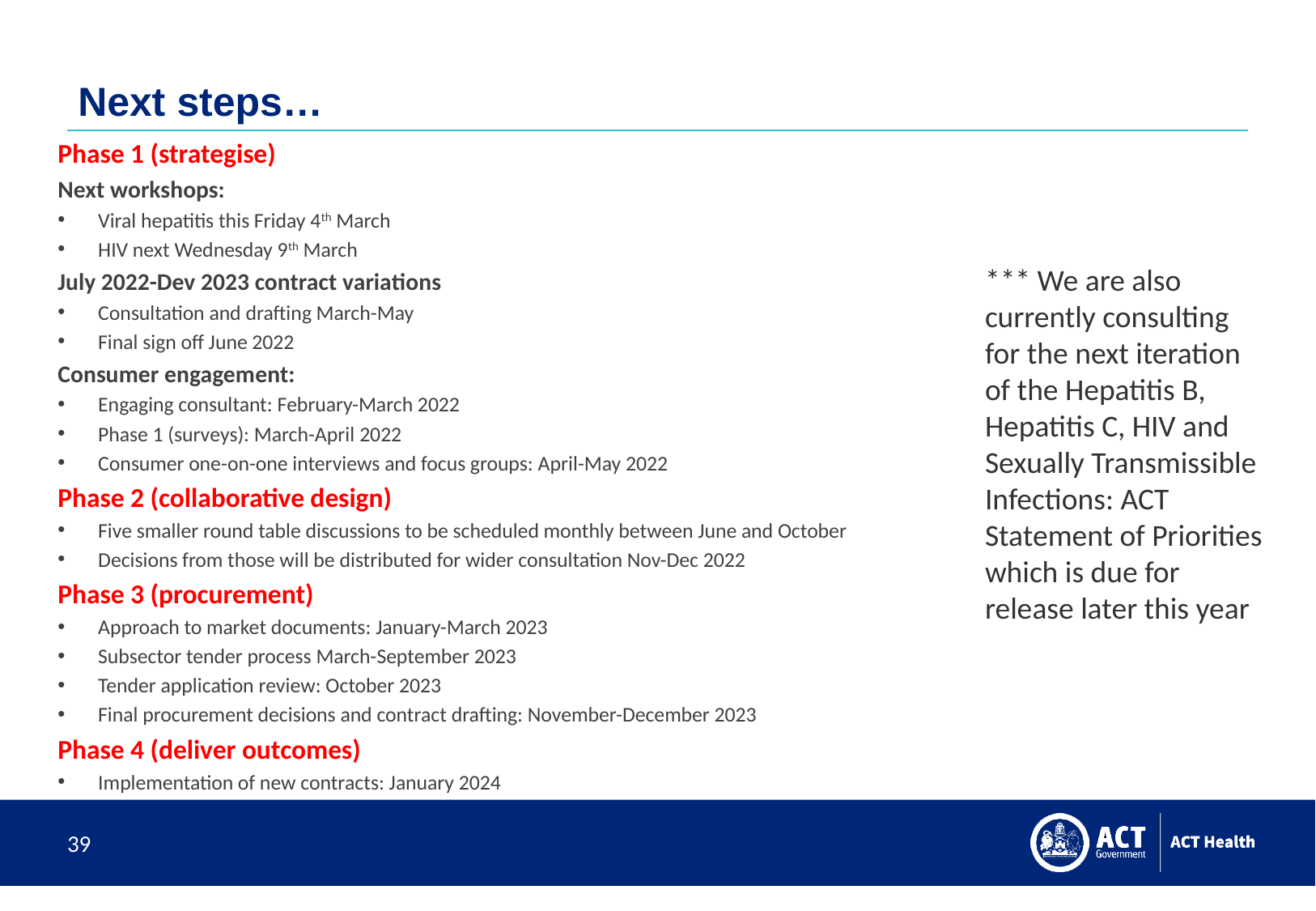

# Next steps…
Phase 1 (strategise)
Next workshops:
Viral hepatitis this Friday 4th March
HIV next Wednesday 9th March
July 2022-Dev 2023 contract variations
Consultation and drafting March-May
Final sign off June 2022
Consumer engagement:
Engaging consultant: February-March 2022
Phase 1 (surveys): March-April 2022
Consumer one-on-one interviews and focus groups: April-May 2022
Phase 2 (collaborative design)
Five smaller round table discussions to be scheduled monthly between June and October
Decisions from those will be distributed for wider consultation Nov-Dec 2022
Phase 3 (procurement)
Approach to market documents: January-March 2023
Subsector tender process March-September 2023
Tender application review: October 2023
Final procurement decisions and contract drafting: November-December 2023
Phase 4 (deliver outcomes)
Implementation of new contracts: January 2024

*** We are also currently consulting for the next iteration of the Hepatitis B, Hepatitis C, HIV and Sexually Transmissible Infections: ACT Statement of Priorities which is due for release later this year
39